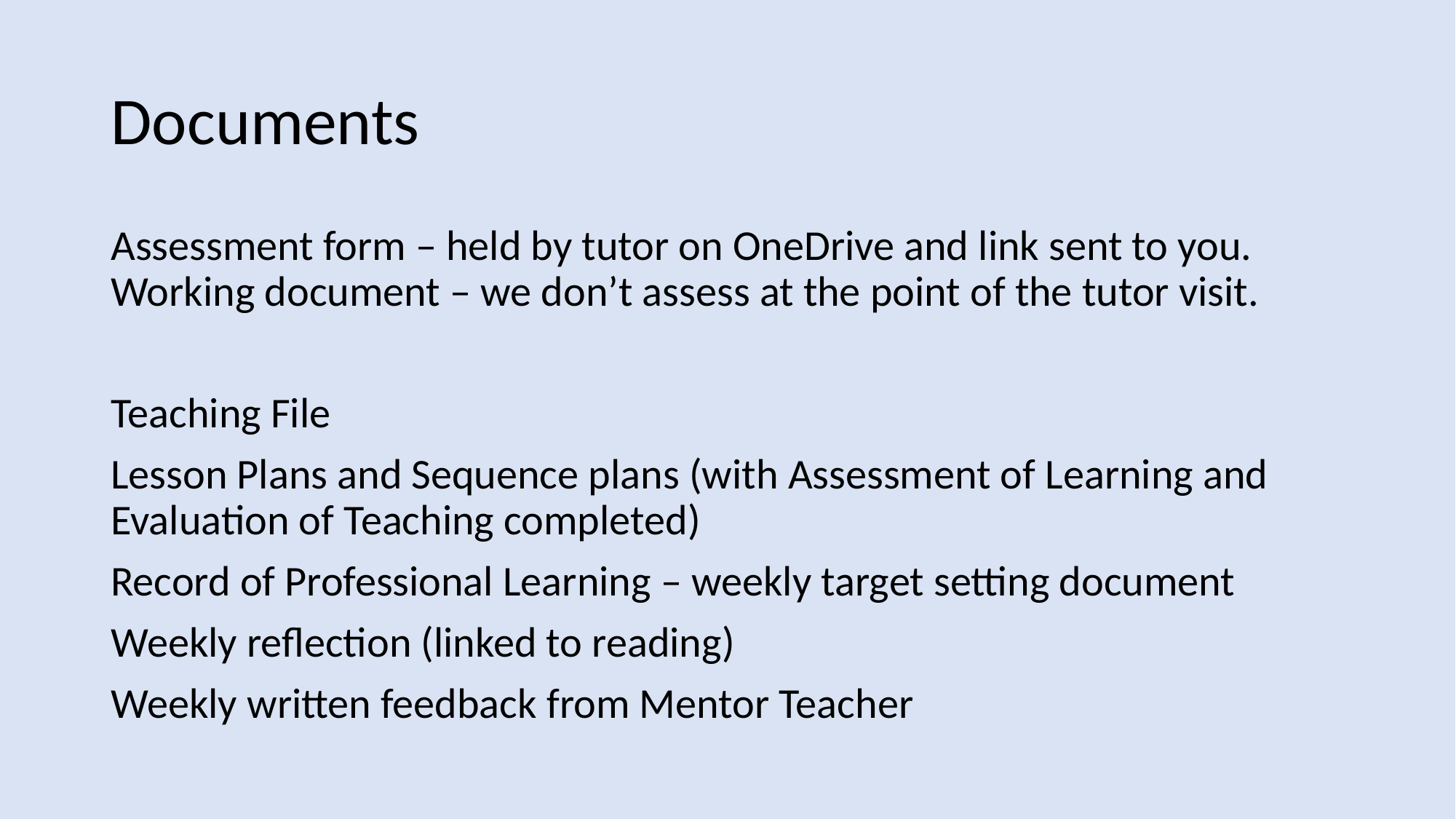

# Documents
Assessment form – held by tutor on OneDrive and link sent to you. Working document – we don’t assess at the point of the tutor visit.

Teaching File
Lesson Plans and Sequence plans (with Assessment of Learning and Evaluation of Teaching completed)
Record of Professional Learning – weekly target setting document
Weekly reflection (linked to reading)
Weekly written feedback from Mentor Teacher